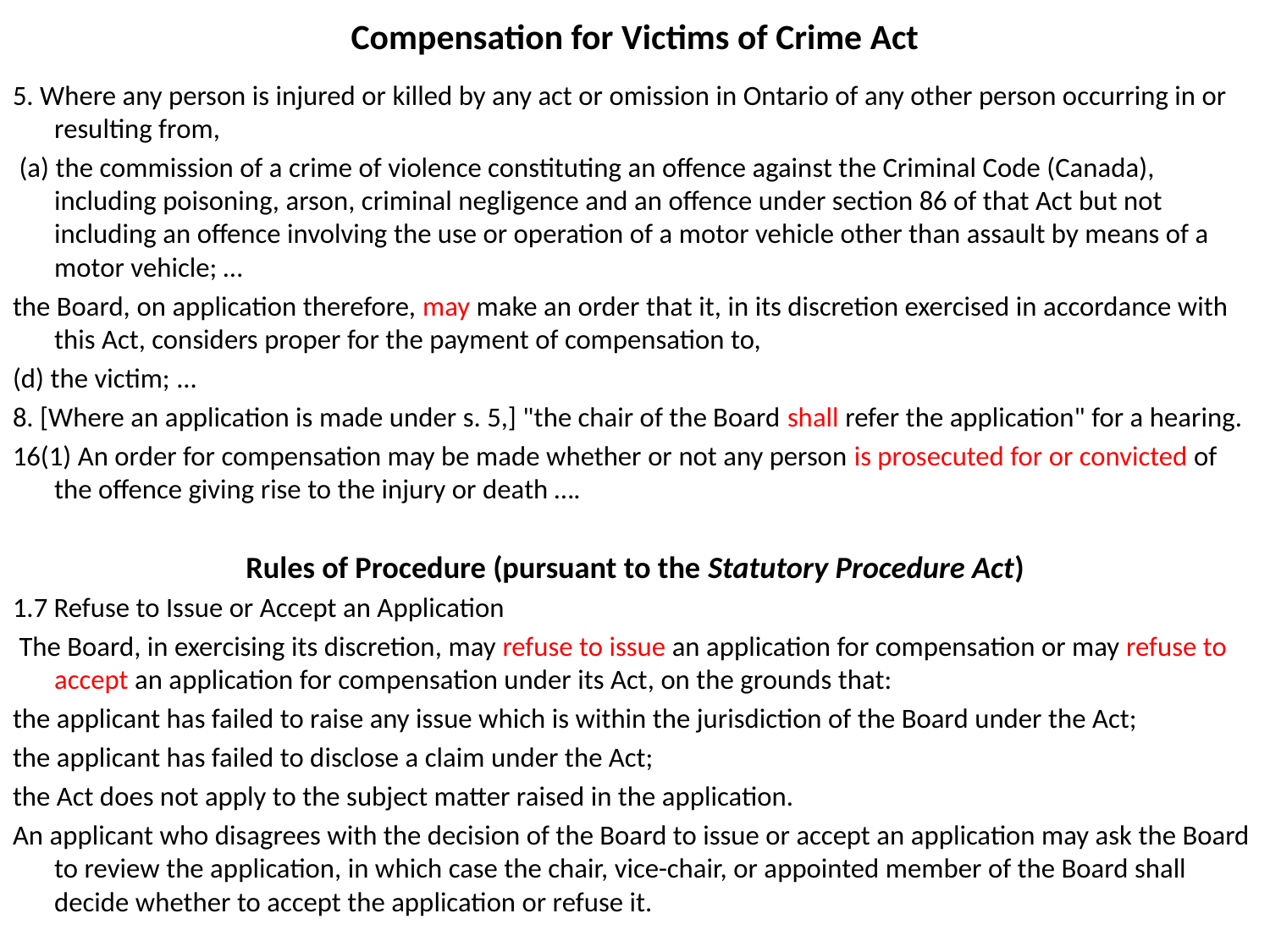

# Compensation for Victims of Crime Act
5. Where any person is injured or killed by any act or omission in Ontario of any other person occurring in or resulting from,
 (a) the commission of a crime of violence constituting an offence against the Criminal Code (Canada), including poisoning, arson, criminal negligence and an offence under section 86 of that Act but not including an offence involving the use or operation of a motor vehicle other than assault by means of a motor vehicle; …
the Board, on application therefore, may make an order that it, in its discretion exercised in accordance with this Act, considers proper for the payment of compensation to,
(d) the victim; ...
8. [Where an application is made under s. 5,] "the chair of the Board shall refer the application" for a hearing.
16(1) An order for compensation may be made whether or not any person is prosecuted for or convicted of the offence giving rise to the injury or death ….

Rules of Procedure (pursuant to the Statutory Procedure Act)
1.7 Refuse to Issue or Accept an Application
 The Board, in exercising its discretion, may refuse to issue an application for compensation or may refuse to accept an application for compensation under its Act, on the grounds that:
the applicant has failed to raise any issue which is within the jurisdiction of the Board under the Act;
the applicant has failed to disclose a claim under the Act;
the Act does not apply to the subject matter raised in the application.
An applicant who disagrees with the decision of the Board to issue or accept an application may ask the Board to review the application, in which case the chair, vice-chair, or appointed member of the Board shall decide whether to accept the application or refuse it.